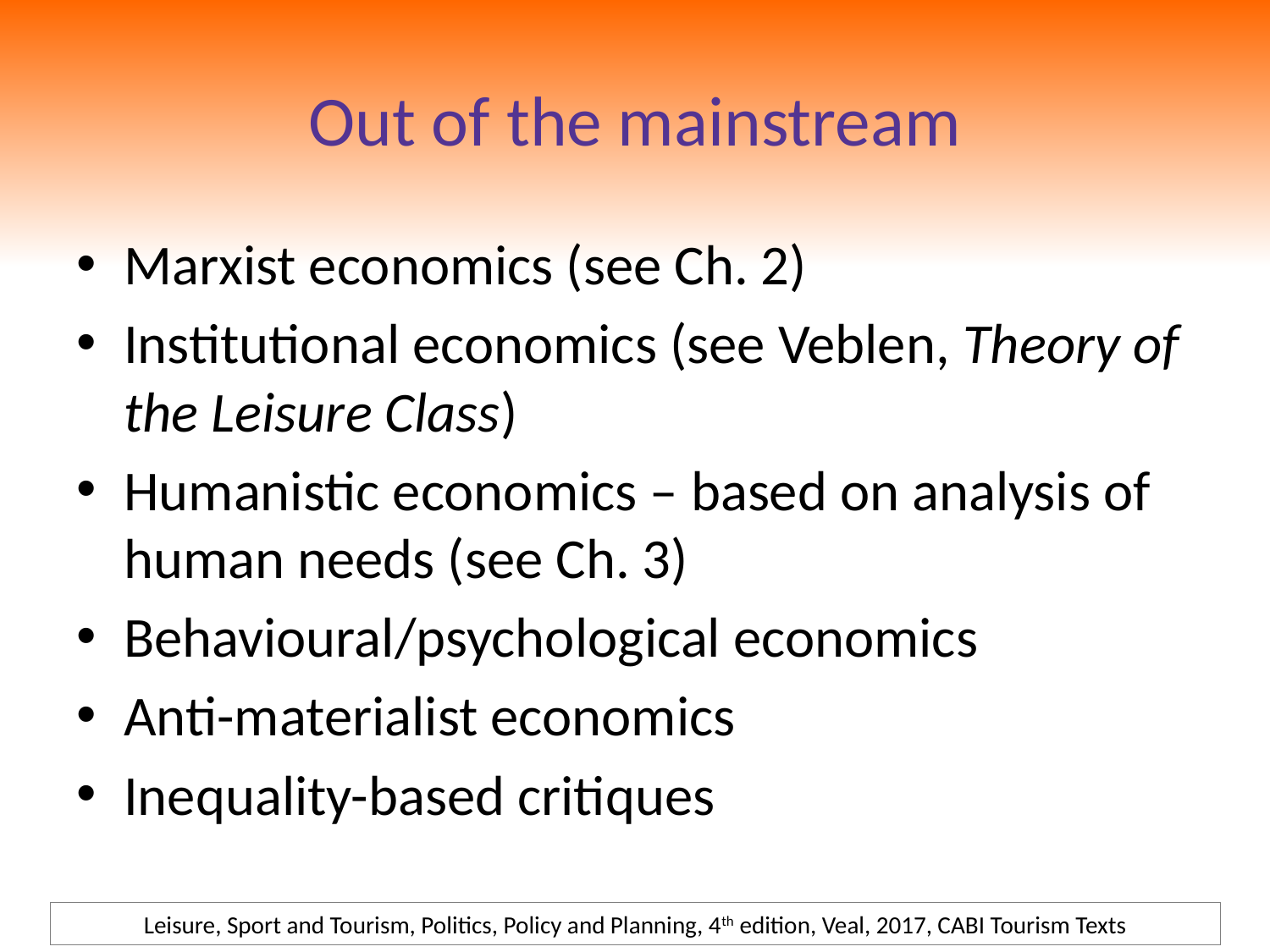

# Out of the mainstream
Marxist economics (see Ch. 2)
Institutional economics (see Veblen, Theory of the Leisure Class)
Humanistic economics – based on analysis of human needs (see Ch. 3)
Behavioural/psychological economics
Anti-materialist economics
Inequality-based critiques

Leisure, Sport and Tourism, Politics, Policy and Planning, 4th edition, Veal, 2017, CABI Tourism Texts